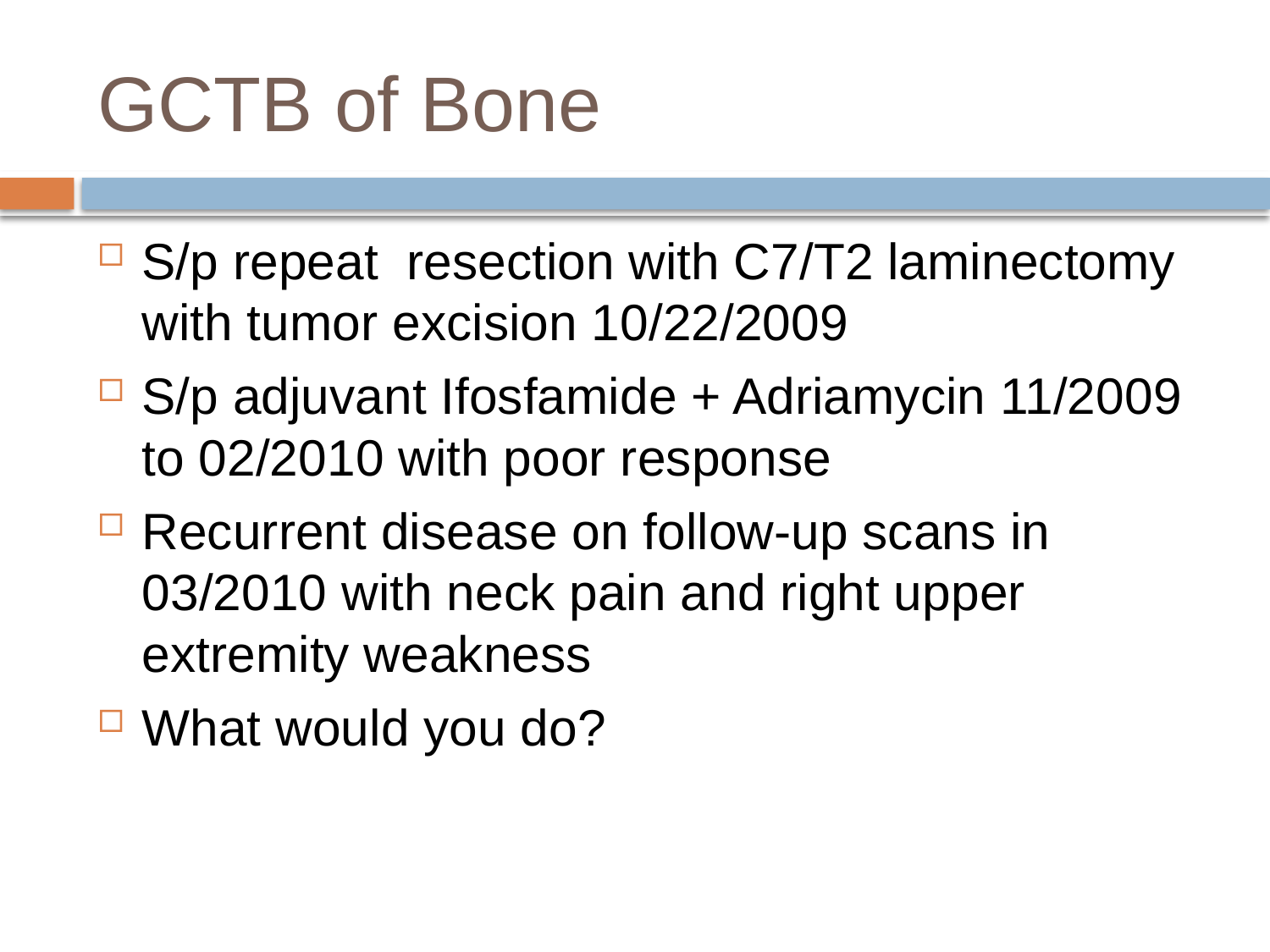

# GCTB of Bone
S/p repeat  resection with C7/T2 laminectomy with tumor excision 10/22/2009
S/p adjuvant Ifosfamide + Adriamycin 11/2009 to 02/2010 with poor response
Recurrent disease on follow-up scans in 03/2010 with neck pain and right upper extremity weakness
What would you do?